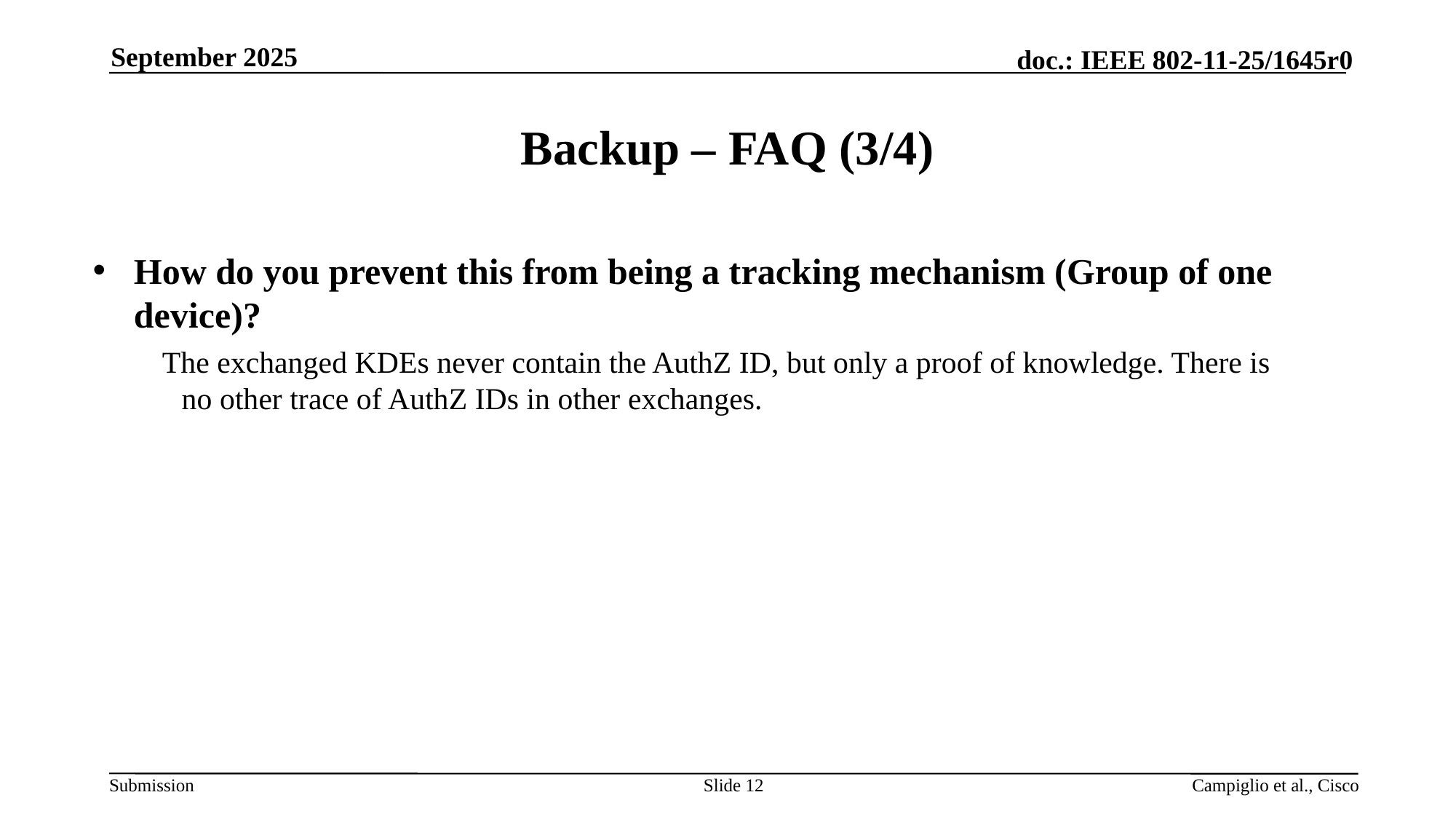

September 2025
# Backup – FAQ (3/4)
How do you prevent this from being a tracking mechanism (Group of one device)?
 The exchanged KDEs never contain the AuthZ ID, but only a proof of knowledge. There is no other trace of AuthZ IDs in other exchanges.

Slide 12
Campiglio et al., Cisco